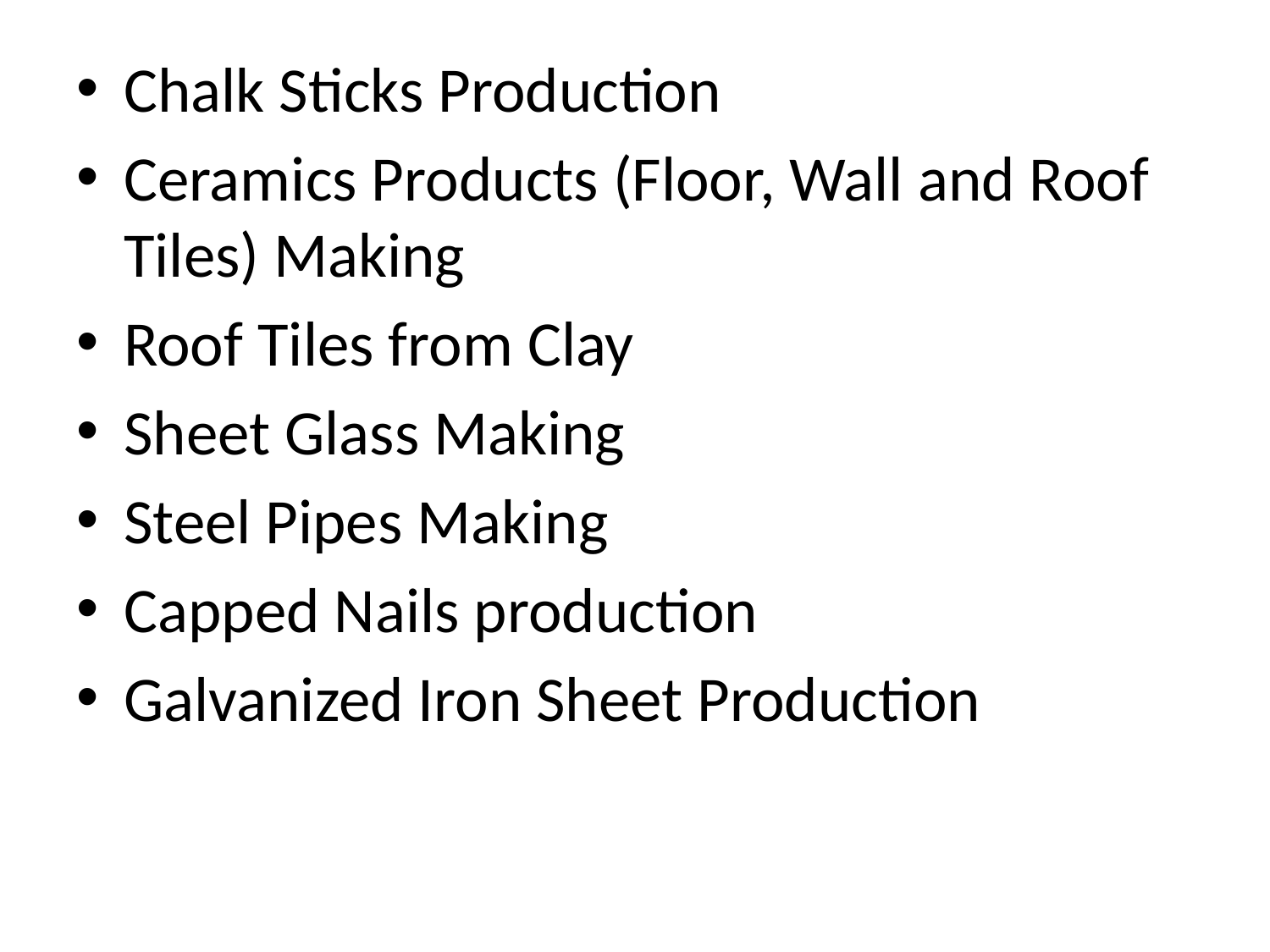

Chalk Sticks Production
Ceramics Products (Floor, Wall and Roof Tiles) Making
Roof Tiles from Clay
Sheet Glass Making
Steel Pipes Making
Capped Nails production
Galvanized Iron Sheet Production